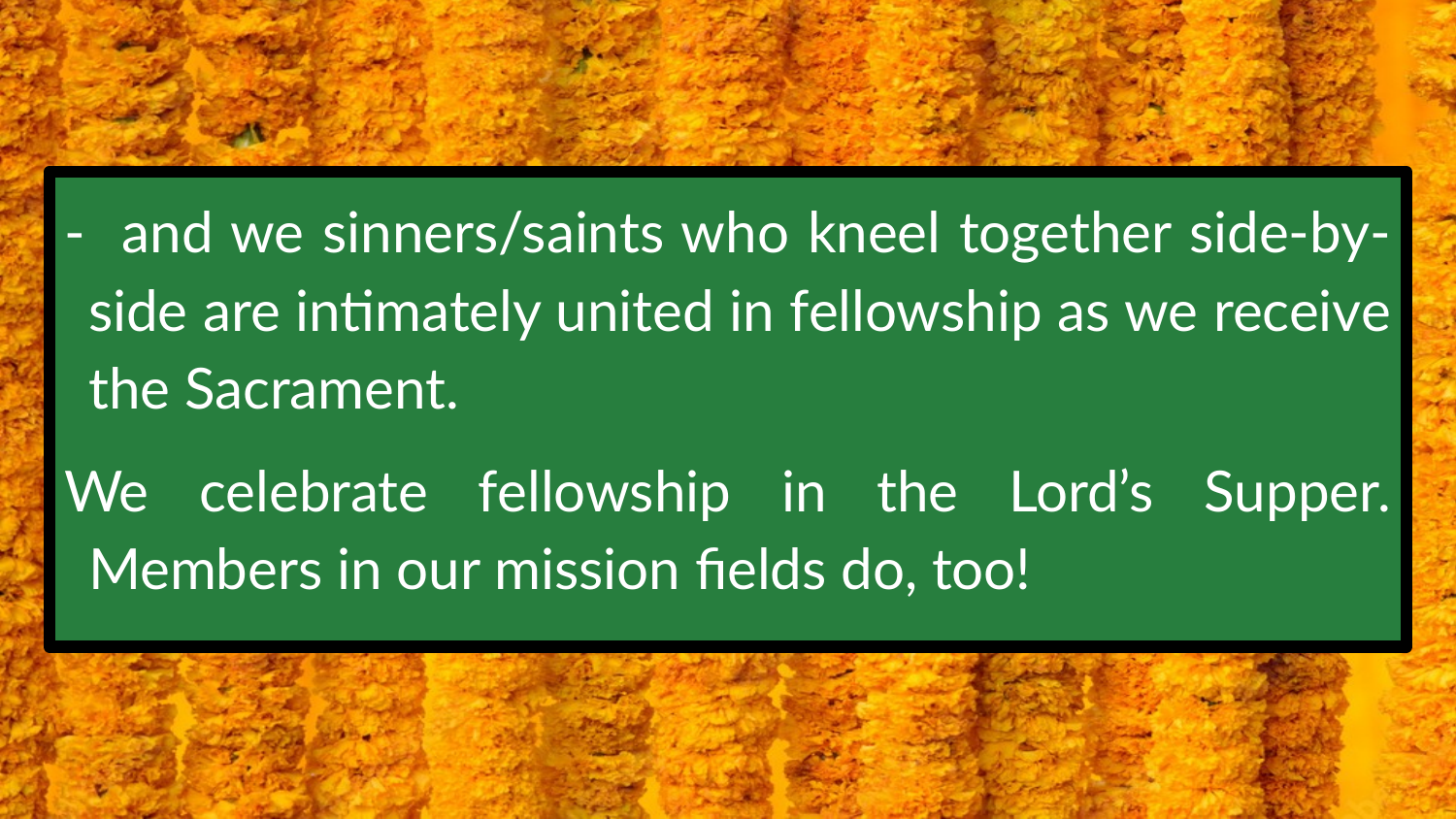

#
-  and we sinners/saints who kneel together side-by-side are intimately united in fellowship as we receive the Sacrament.
We celebrate fellowship in the Lord’s Supper. Members in our mission fields do, too!